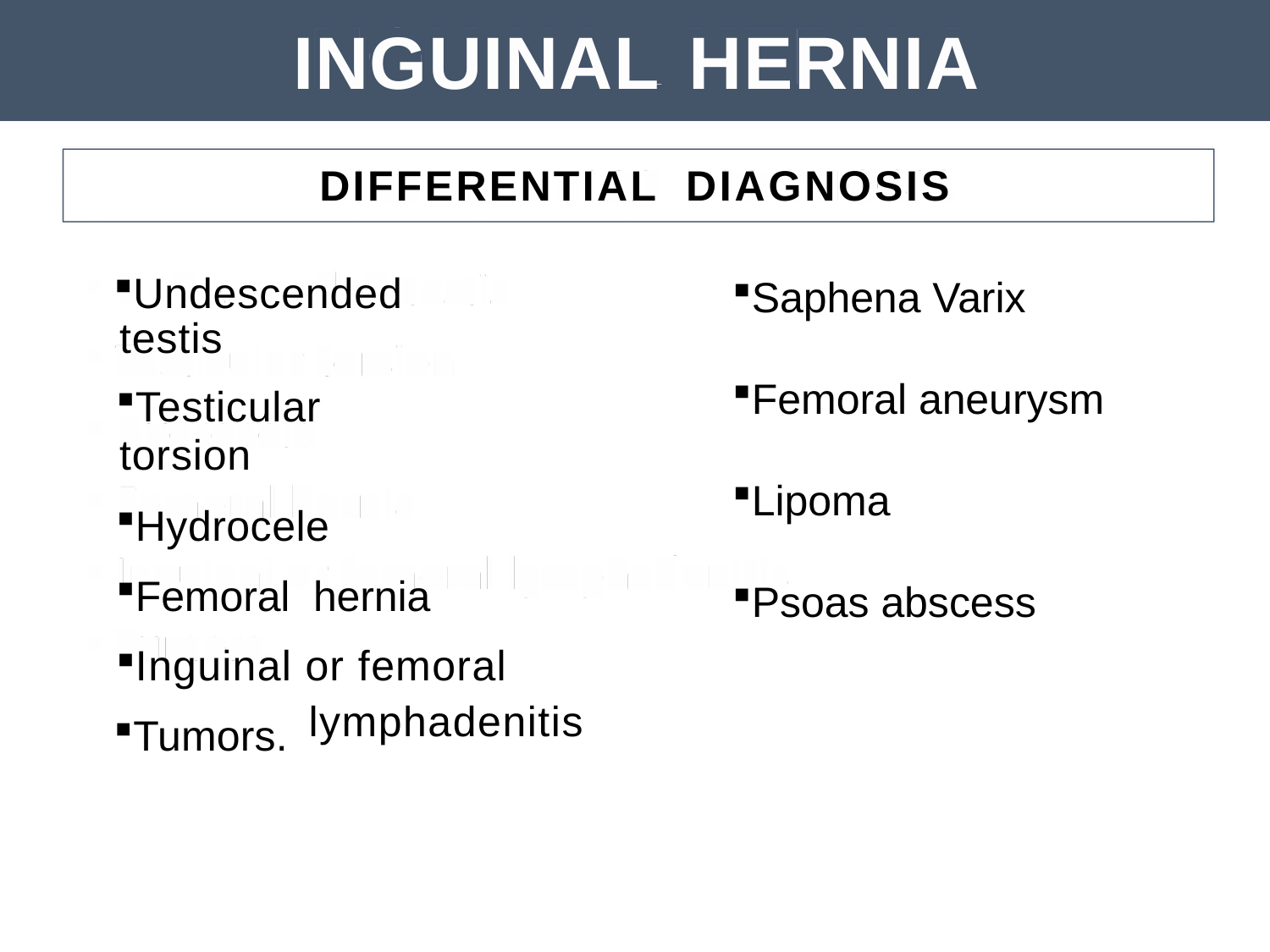

INGUINAL
DIFFERENTIAL
HERNIA
DIAGNOSIS
Saphena Varix

Femoral aneurysm

Lipoma

Psoas abscess
Undescended testis
Testicular torsion
Hydrocele
Femoral  hernia
Inguinal or femoral
Tumors.
lymphadenitis